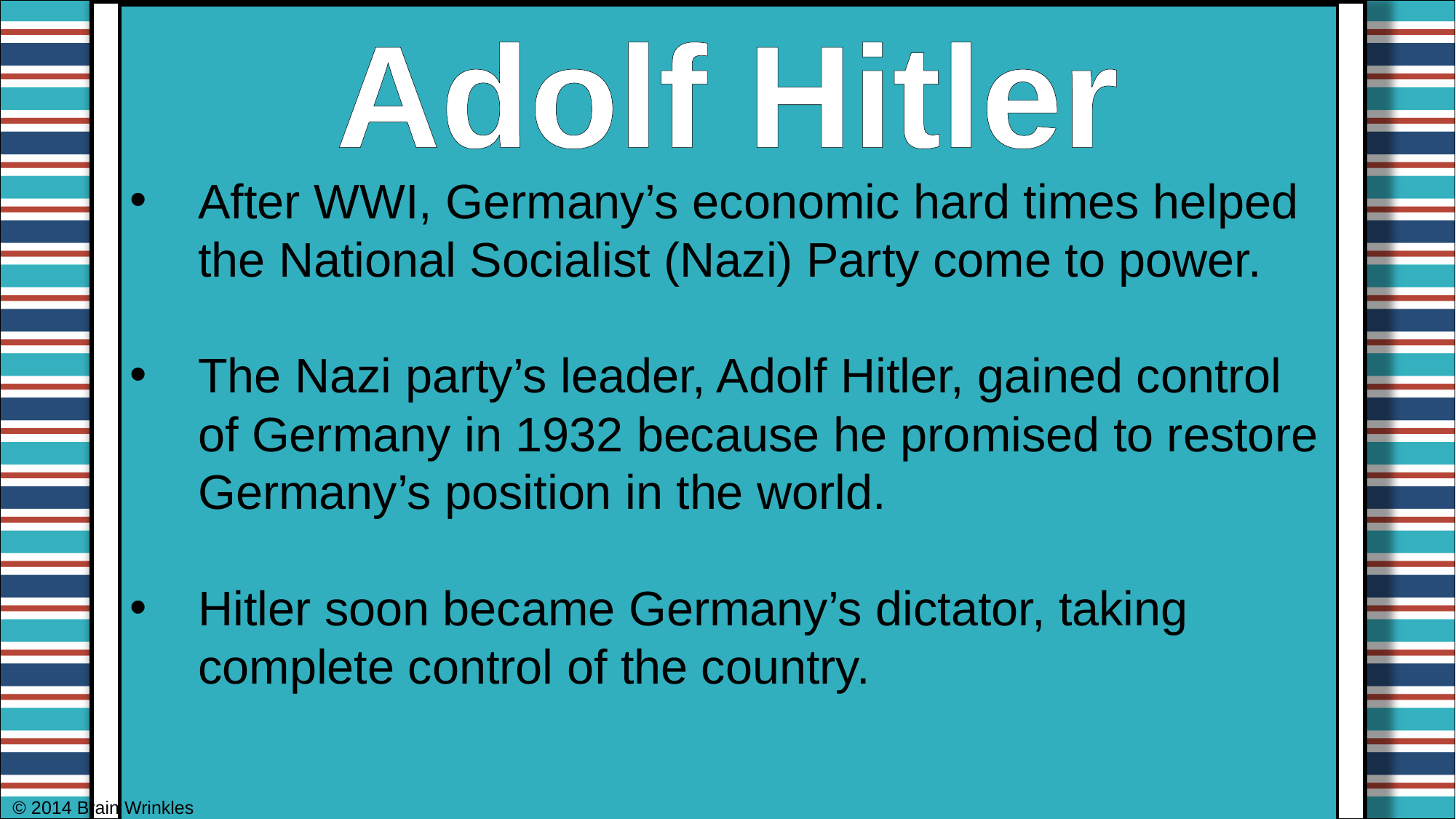

Adolf Hitler

After WWI, Germany’s economic hard times helped the National Socialist (Nazi) Party come to power.

The Nazi party’s leader, Adolf Hitler, gained control of Germany in 1932 because he promised to restore Germany’s position in the world.

Hitler soon became Germany’s dictator, taking complete control of the country.

© 2014 Brain Wrinkles